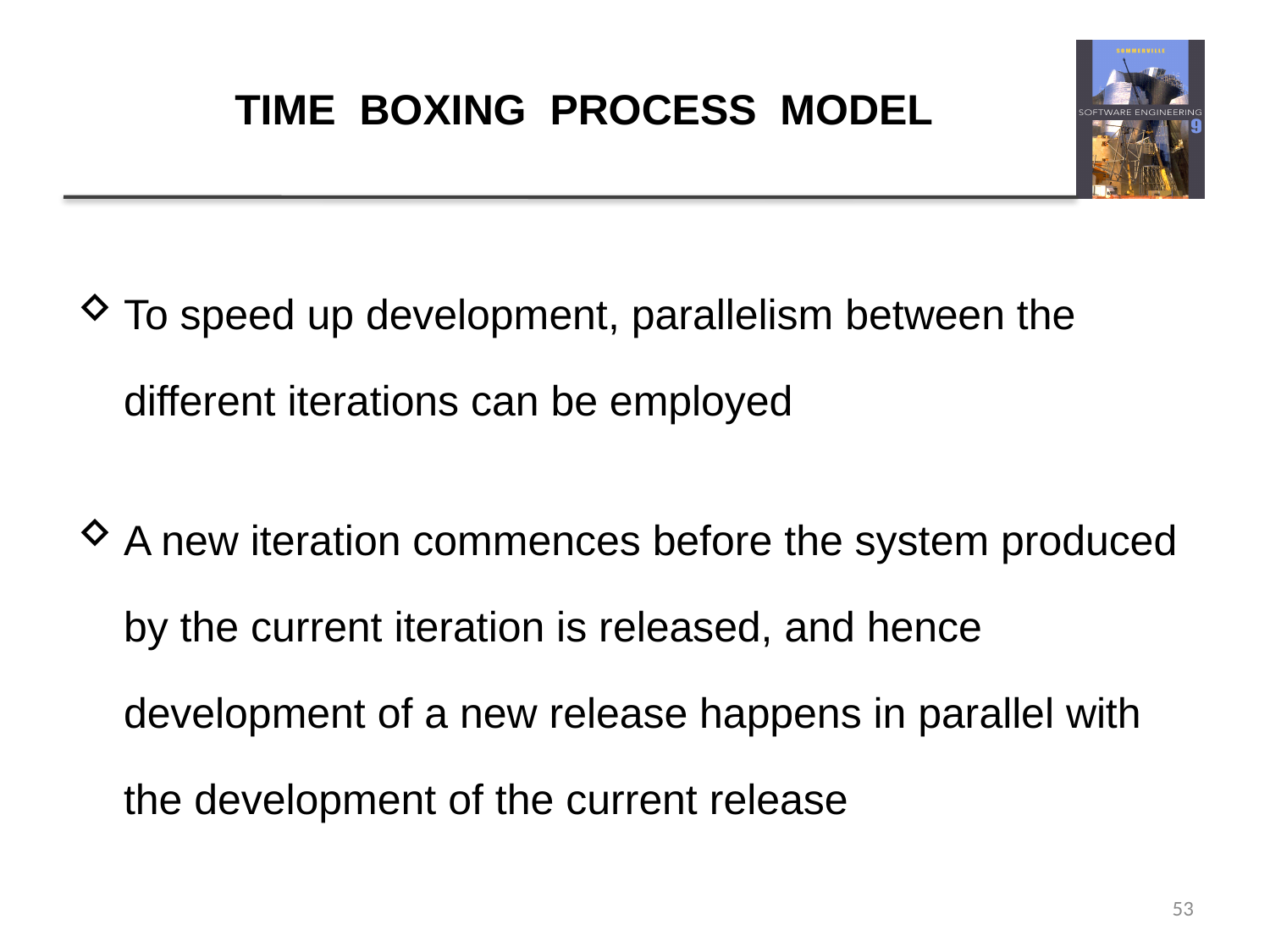

# TIME  BOXING  PROCESS  MODEL
To speed up development, parallelism between the different iterations can be employed

A new iteration commences before the system produced by the current iteration is released, and hence development of a new release happens in parallel with the development of the current release
53